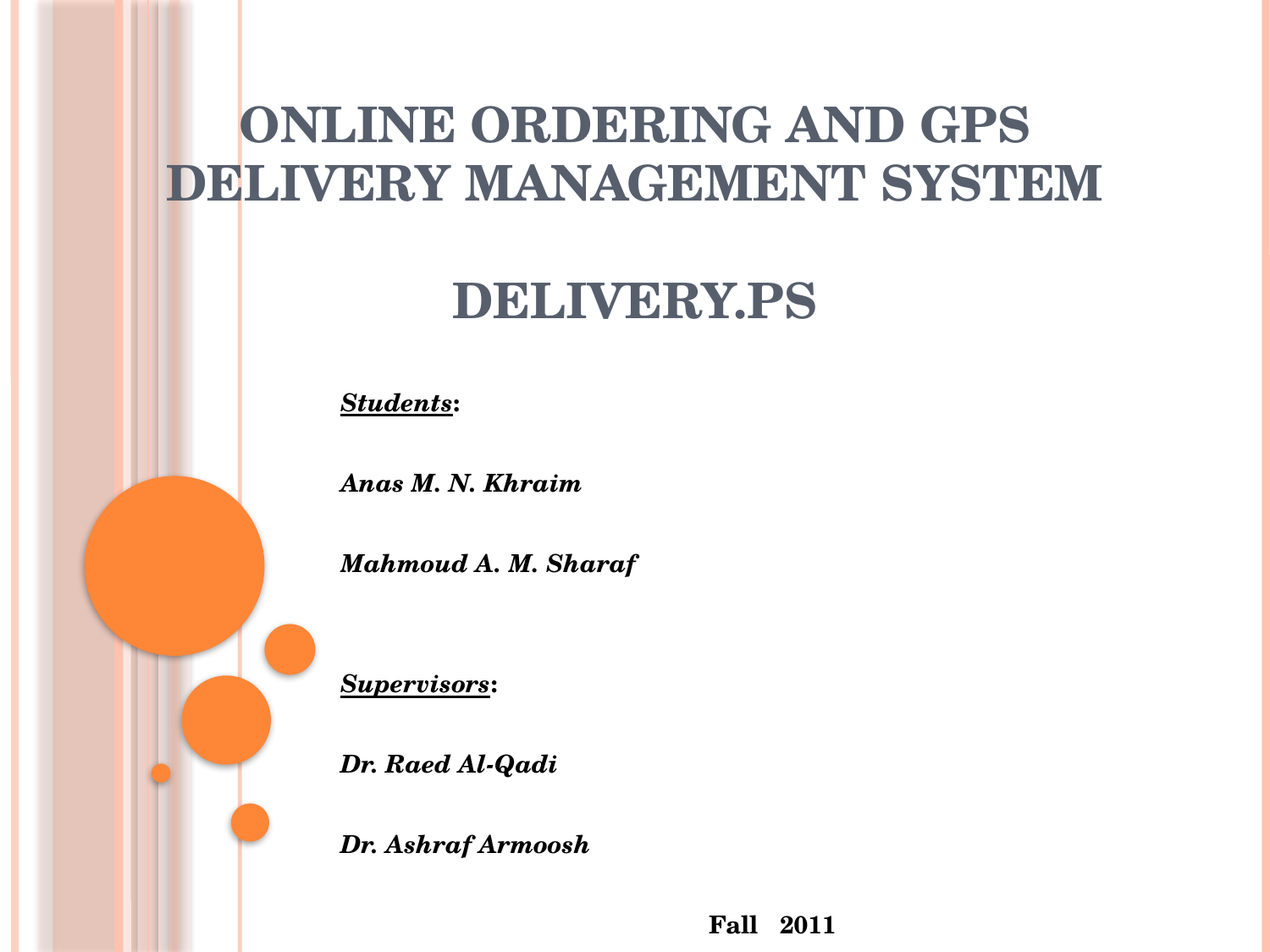

# Online Ordering and GPS Delivery Management System Delivery.PS
Students:

Anas M. N. Khraim

Mahmoud A. M. Sharaf

Supervisors:

Dr. Raed Al-Qadi

Dr. Ashraf Armoosh

Fall   2011